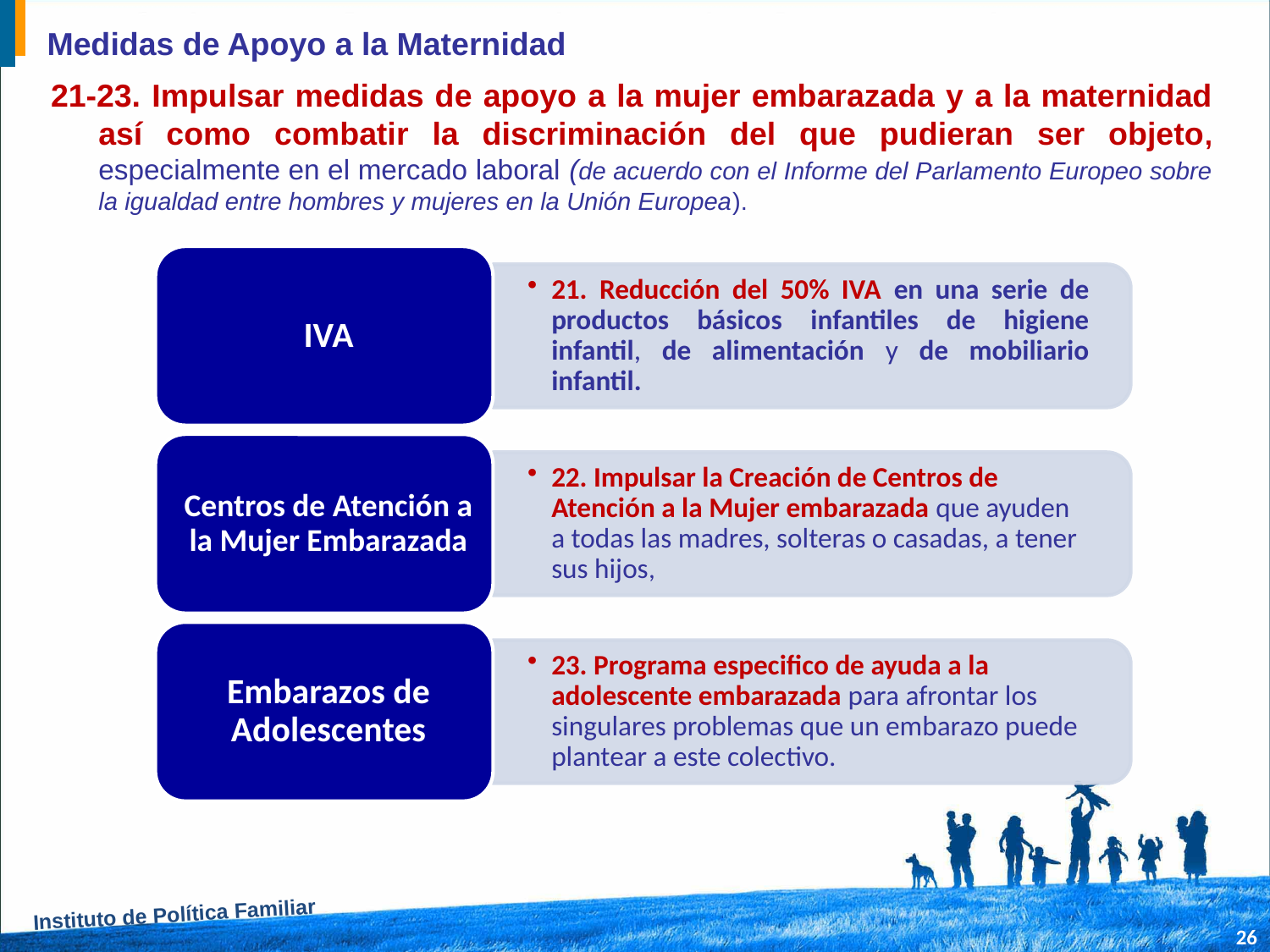

Medidas de Apoyo a la Maternidad
21-23. Impulsar medidas de apoyo a la mujer embarazada y a la maternidad así como combatir la discriminación del que pudieran ser objeto, especialmente en el mercado laboral (de acuerdo con el Informe del Parlamento Europeo sobre la igualdad entre hombres y mujeres en la Unión Europea).
21. Reducción del 50% IVA en una serie de productos básicos infantiles de higiene infantil, de alimentación y de mobiliario infantil.
IVA
22. Impulsar la Creación de Centros de Atención a la Mujer embarazada que ayuden a todas las madres, solteras o casadas, a tener sus hijos,
Centros de Atención a la Mujer Embarazada
23. Programa especifico de ayuda a la adolescente embarazada para afrontar los singulares problemas que un embarazo puede plantear a este colectivo.
Embarazos de Adolescentes
Instituto de Política Familiar
26